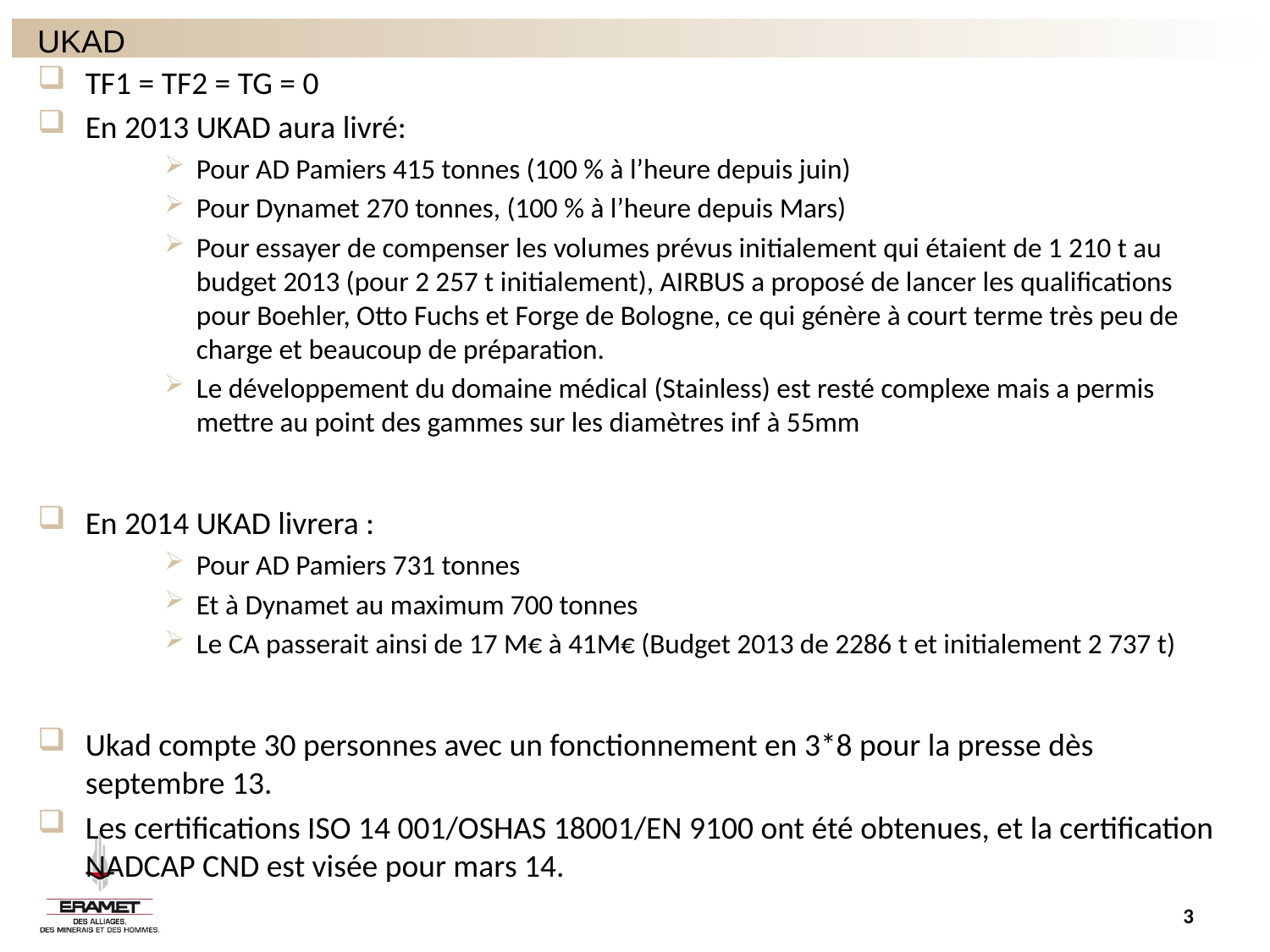

UKAD
TF1 = TF2 = TG = 0
En 2013 UKAD aura livré:
Pour AD Pamiers 415 tonnes (100 % à l’heure depuis juin)
Pour Dynamet 270 tonnes, (100 % à l’heure depuis Mars)
Pour essayer de compenser les volumes prévus initialement qui étaient de 1 210 t au budget 2013 (pour 2 257 t initialement), AIRBUS a proposé de lancer les qualifications pour Boehler, Otto Fuchs et Forge de Bologne, ce qui génère à court terme très peu de charge et beaucoup de préparation.
Le développement du domaine médical (Stainless) est resté complexe mais a permis mettre au point des gammes sur les diamètres inf à 55mm

En 2014 UKAD livrera :
Pour AD Pamiers 731 tonnes
Et à Dynamet au maximum 700 tonnes
Le CA passerait ainsi de 17 M€ à 41M€ (Budget 2013 de 2286 t et initialement 2 737 t)

Ukad compte 30 personnes avec un fonctionnement en 3*8 pour la presse dès septembre 13.
Les certifications ISO 14 001/OSHAS 18001/EN 9100 ont été obtenues, et la certification NADCAP CND est visée pour mars 14.

3